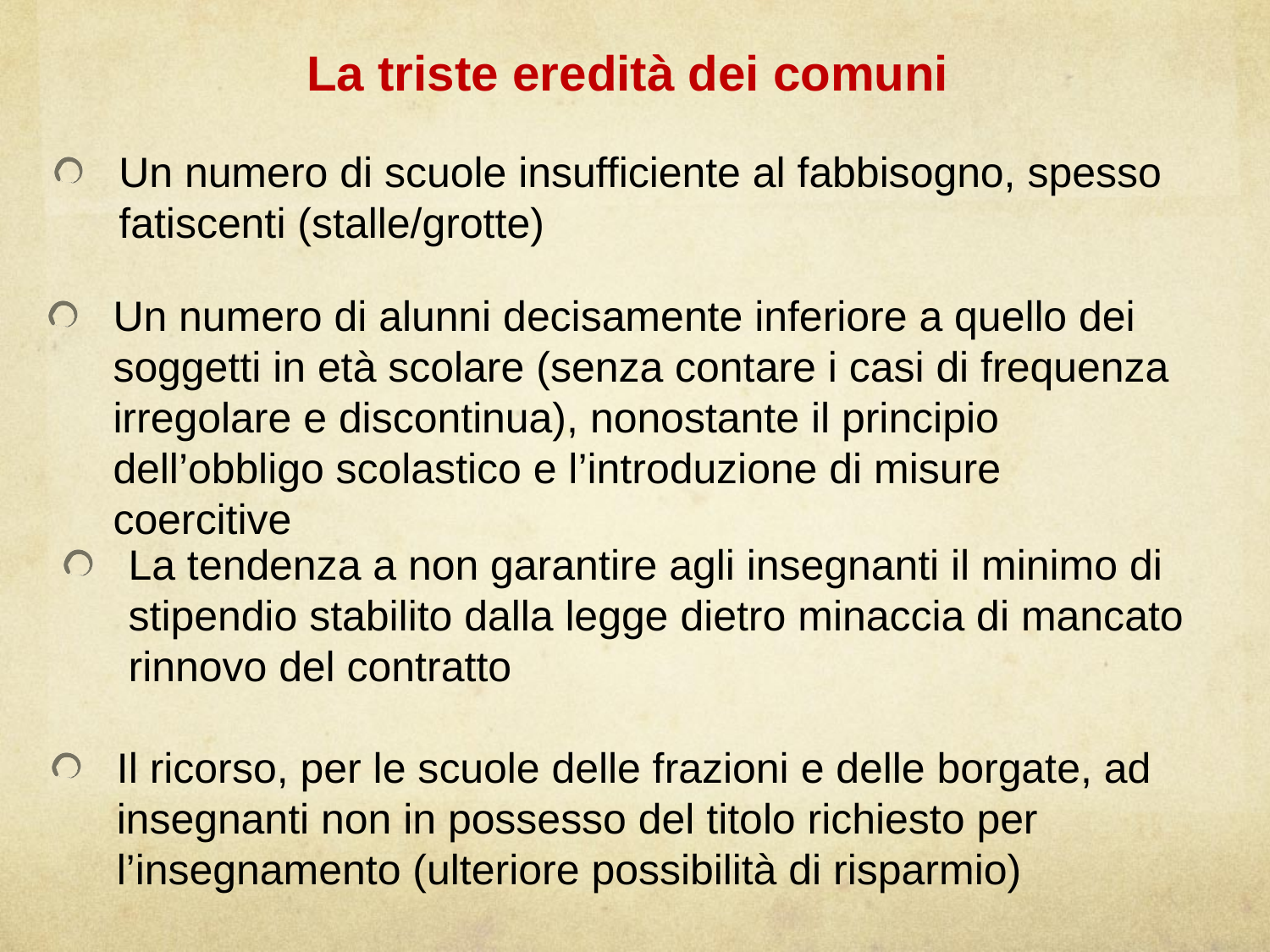

# La triste eredità dei comuni
Un numero di scuole insufficiente al fabbisogno, spesso fatiscenti (stalle/grotte)

Un numero di alunni decisamente inferiore a quello dei soggetti in età scolare (senza contare i casi di frequenza irregolare e discontinua), nonostante il principio dell’obbligo scolastico e l’introduzione di misure coercitive

La tendenza a non garantire agli insegnanti il minimo di stipendio stabilito dalla legge dietro minaccia di mancato rinnovo del contratto

Il ricorso, per le scuole delle frazioni e delle borgate, ad insegnanti non in possesso del titolo richiesto per l’insegnamento (ulteriore possibilità di risparmio)